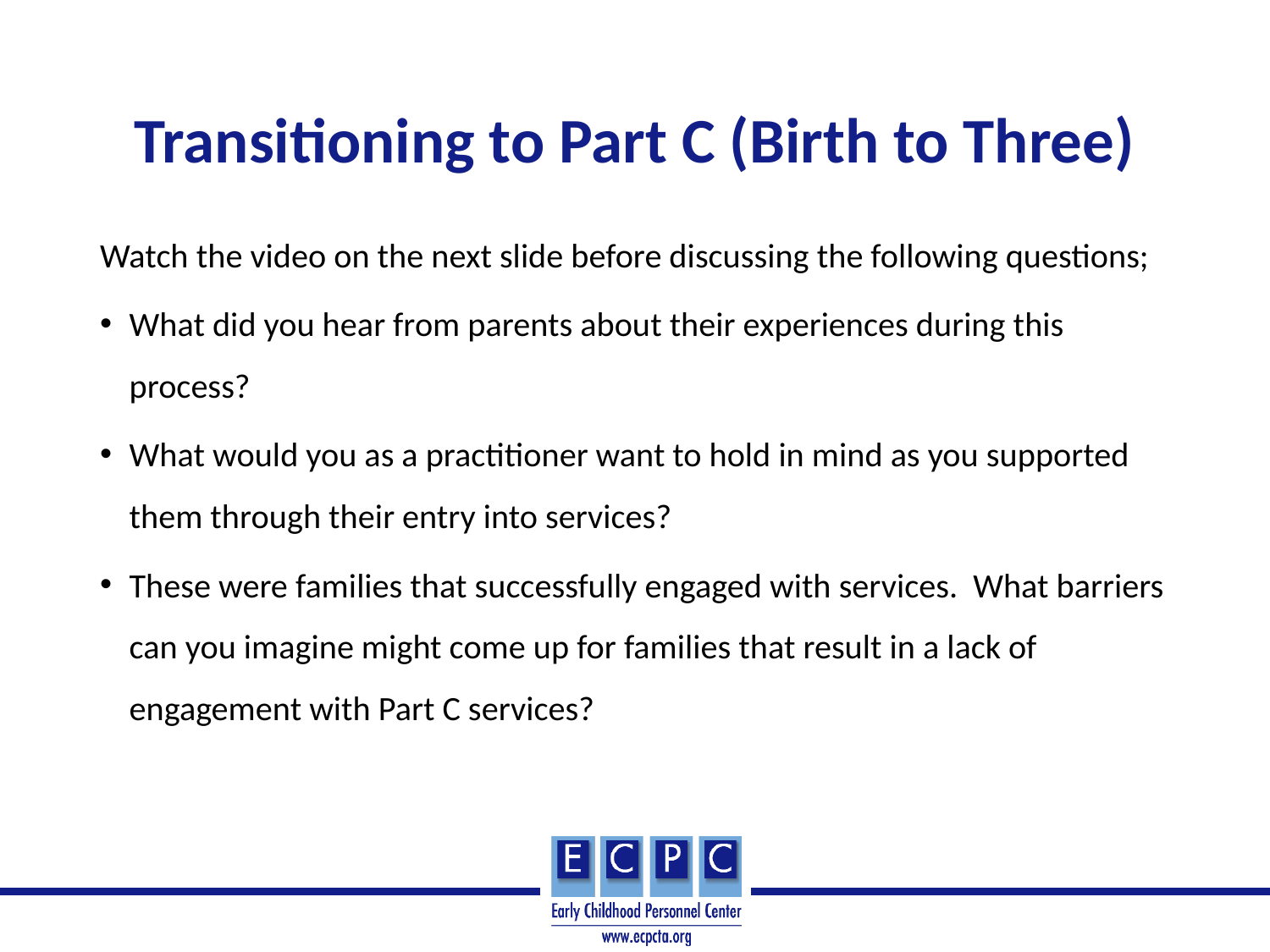

# Transitioning to Part C (Birth to Three)
Watch the video on the next slide before discussing the following questions;
What did you hear from parents about their experiences during this process?
What would you as a practitioner want to hold in mind as you supported them through their entry into services?
These were families that successfully engaged with services.  What barriers can you imagine might come up for families that result in a lack of engagement with Part C services?